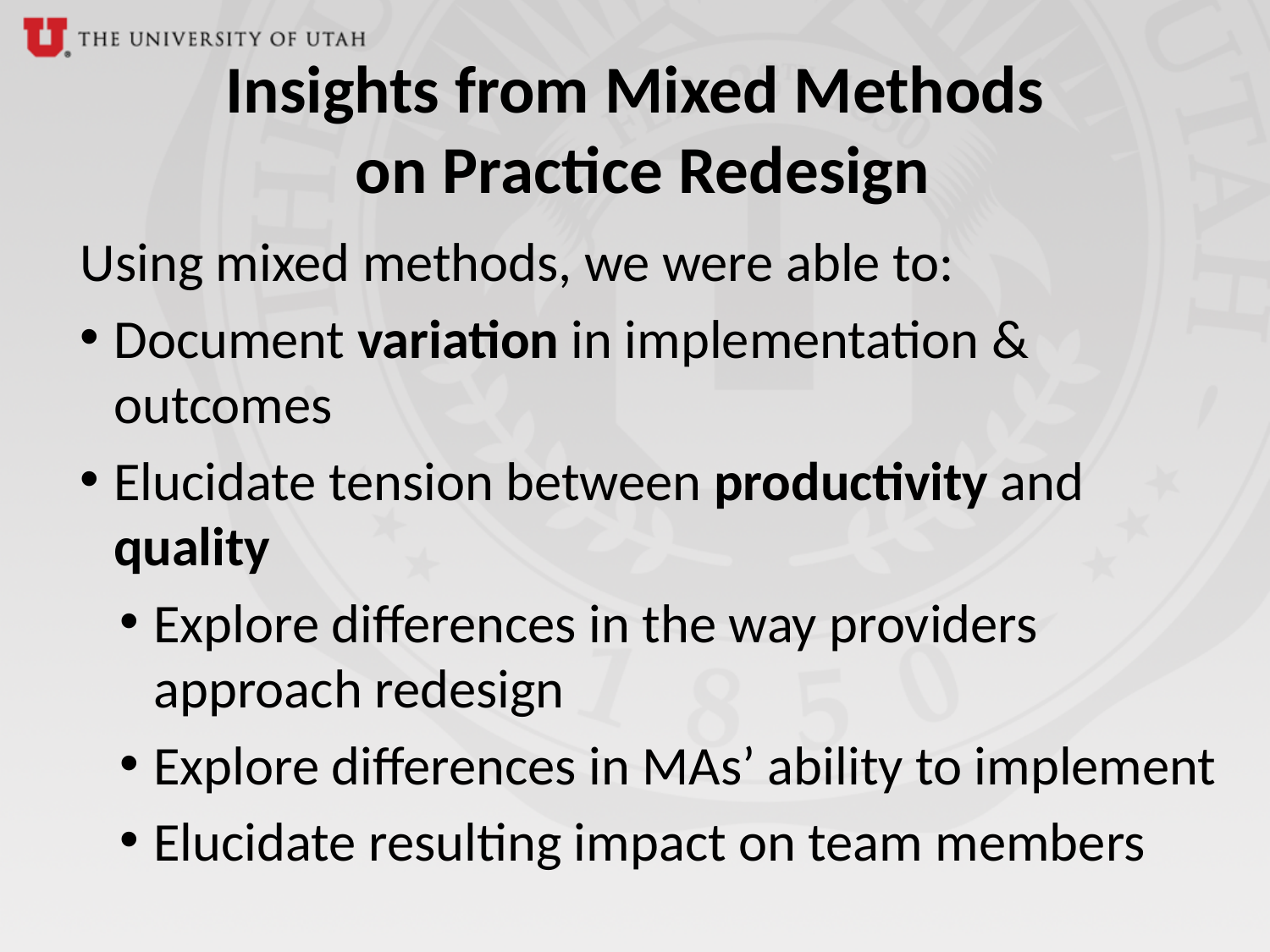

# Insights from Mixed Methods on Practice Redesign
Using mixed methods, we were able to:
Document variation in implementation & outcomes
Elucidate tension between productivity and quality
Explore differences in the way providers approach redesign
Explore differences in MAs’ ability to implement
Elucidate resulting impact on team members